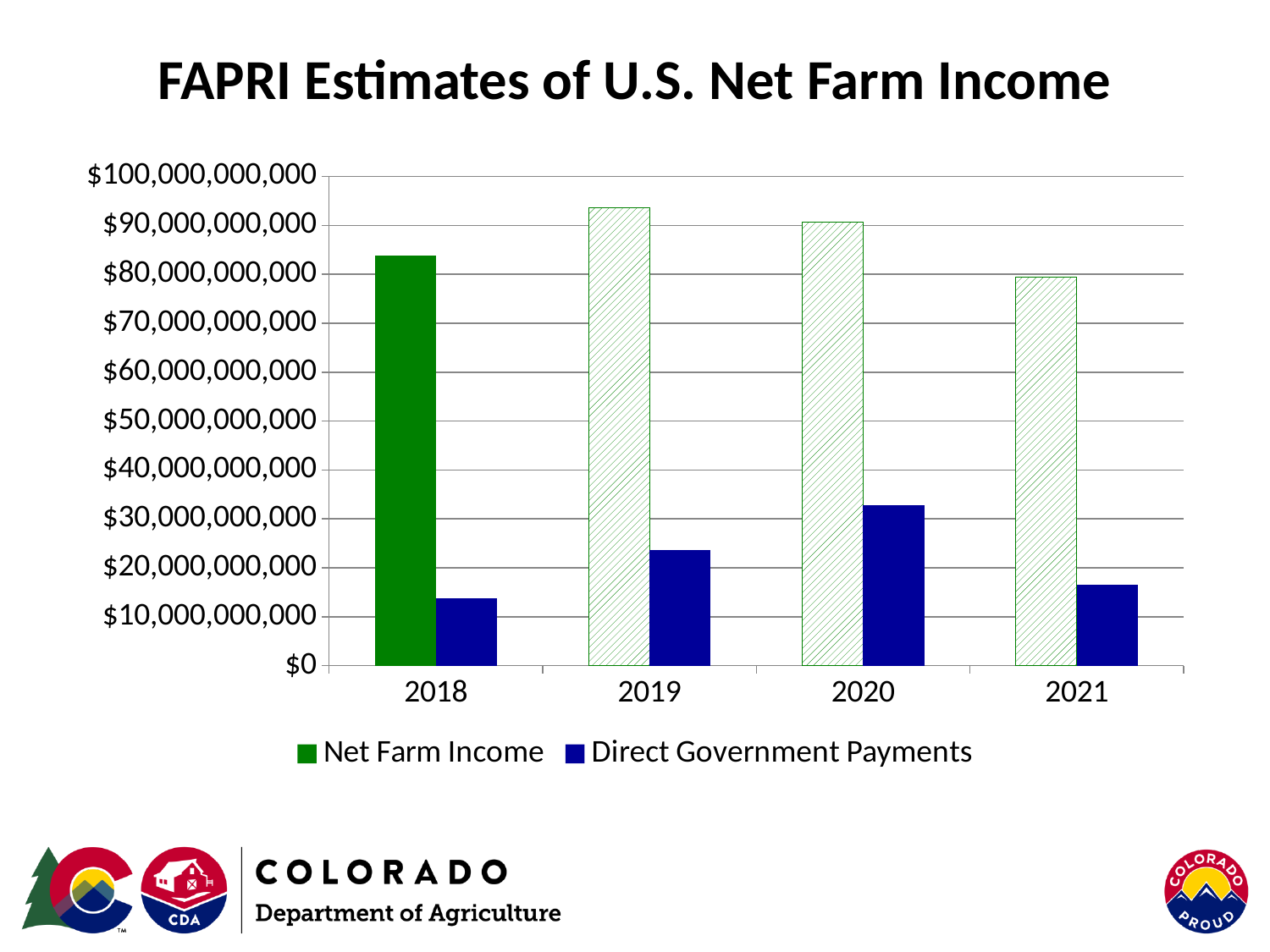

# FAPRI Estimates of U.S. Net Farm Income

### Chart

| Category | Net Farm Income | Direct Government Payments |
|---|---|---|
| 2018 | 83800000000.0 | 13700000000.0 |
| 2019 | 93600000000.0 | 23700000000.0 |
| 2020 | 90600000000.0 | 32800000000.0 |
| 2021 | 79400000000.0 | 16600000000.0 |